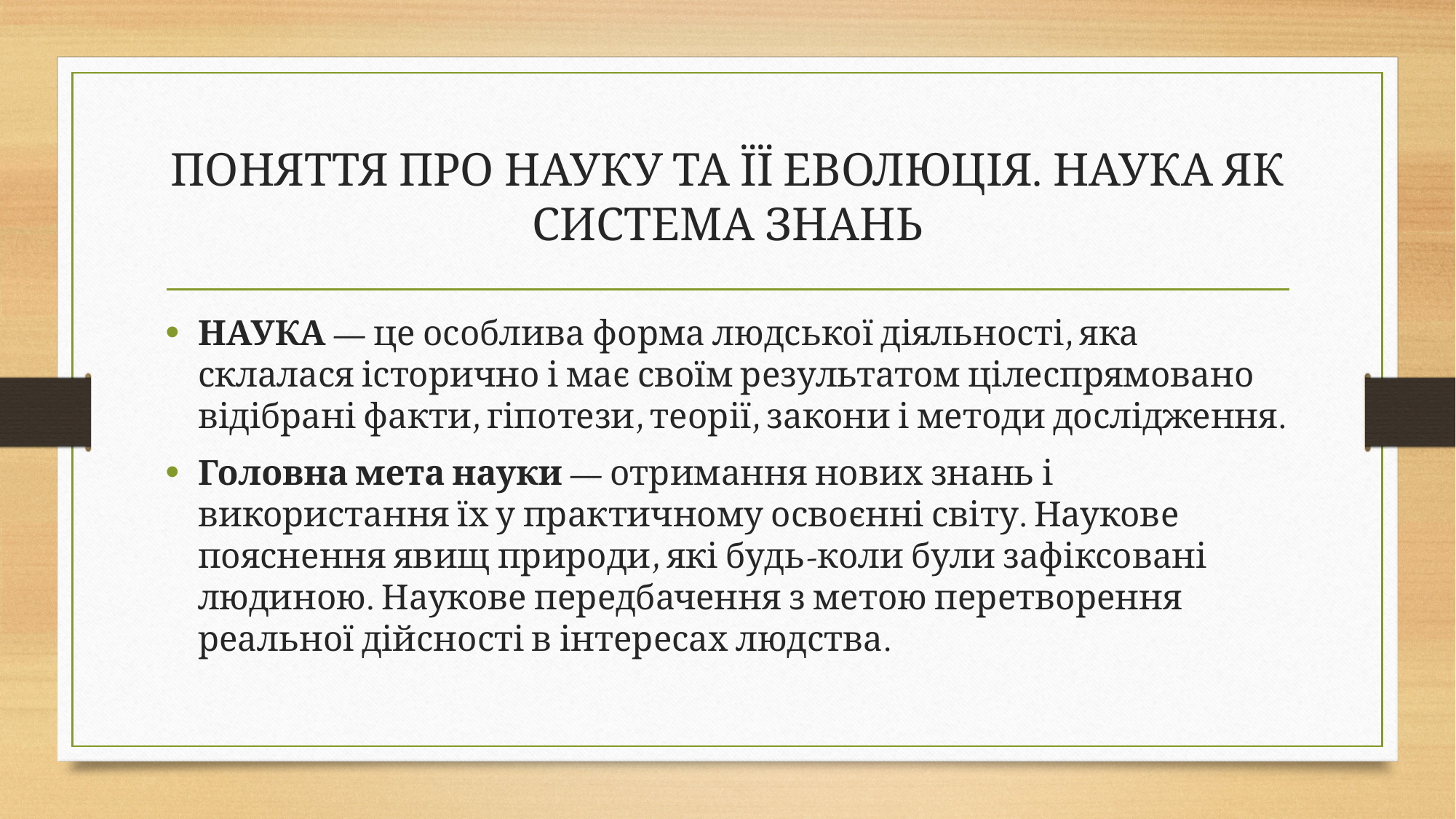

# ПОНЯТТЯ ПРО НАУКУ ТА ЇЇ ЕВОЛЮЦІЯ. НАУКА ЯК СИСТЕМА ЗНАНЬ
НАУКА — це особлива форма людської діяльності, яка склалася історично і має своїм результатом цілеспрямовано відібрані факти, гіпотези, теорії, закони і методи дослідження.
Головна мета науки — отримання нових знань і використання їх у практичному освоєнні світу. Наукове пояснення явищ природи, які будь-коли були зафіксовані людиною. Наукове передбачення з метою перетворення реальної дійсності в інтересах людства.